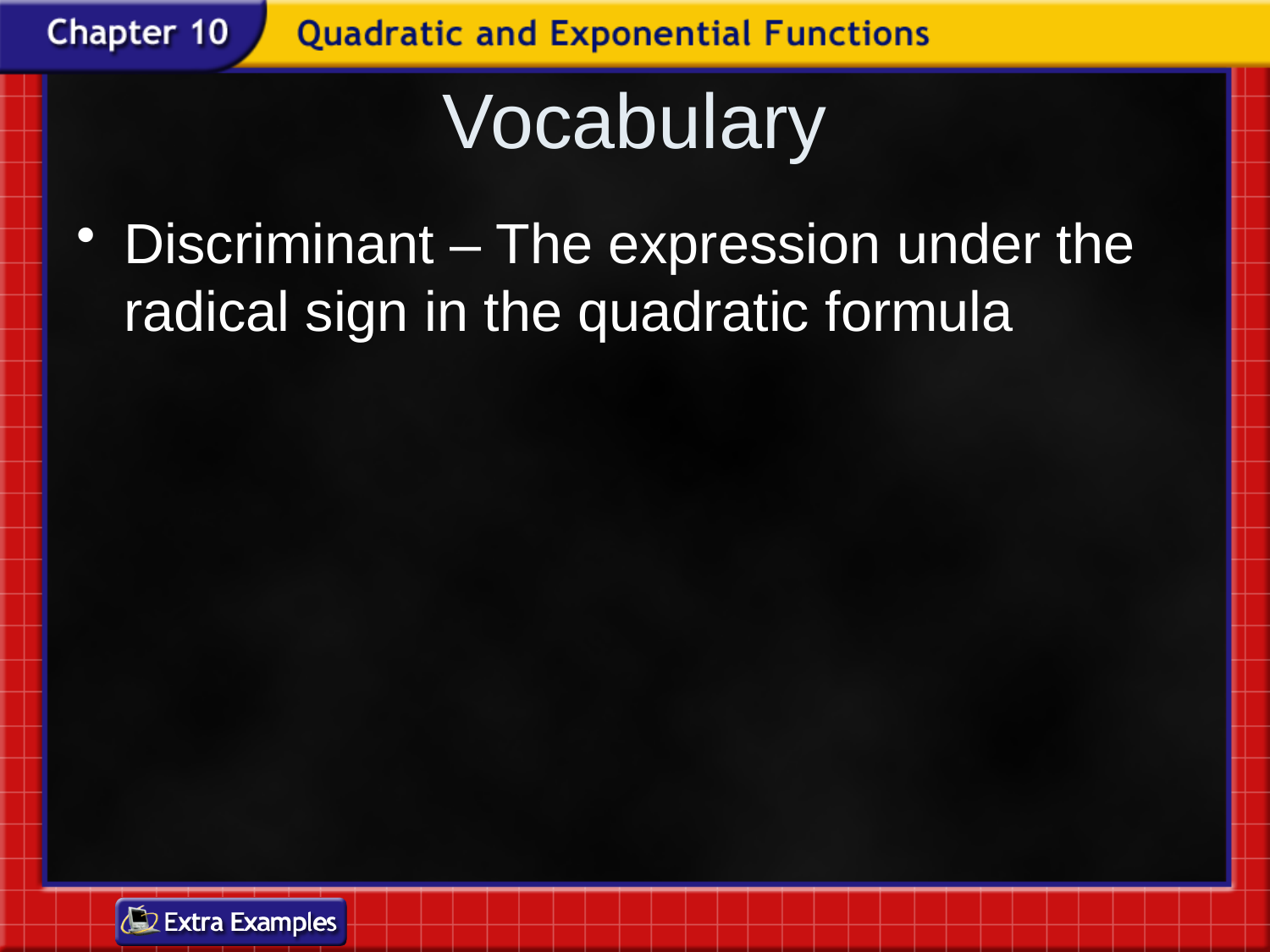

# Vocabulary
Discriminant – The expression under the radical sign in the quadratic formula